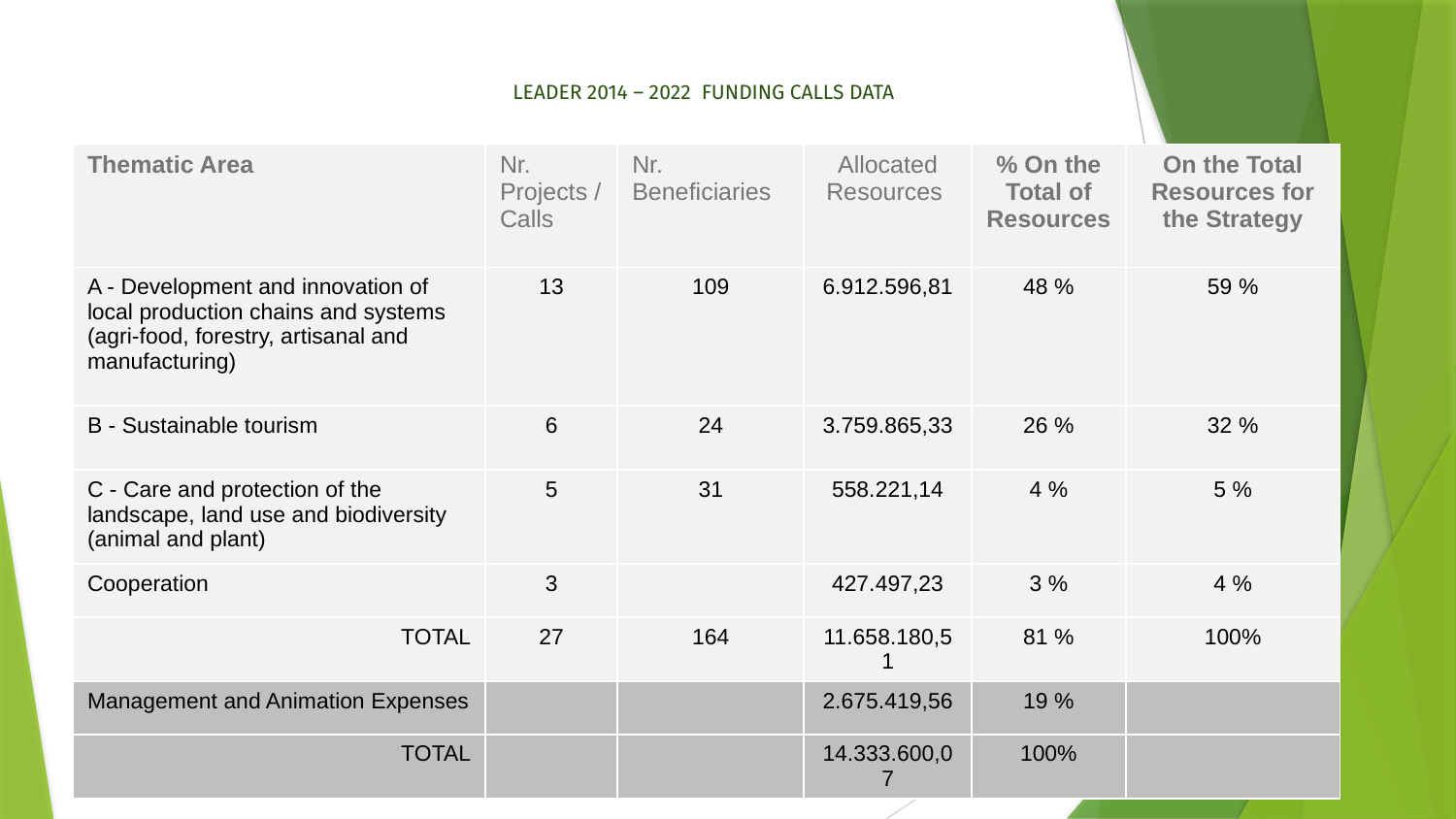

# LEADER 2014 – 2022  FUNDING CALLS DATA
| Thematic Area | Nr. Projects /Calls | Nr. Beneficiaries | Allocated Resources | % On the Total of Resources | On the Total Resources for the Strategy |
| --- | --- | --- | --- | --- | --- |
| A - Development and innovation of local production chains and systems (agri-food, forestry, artisanal and manufacturing) | 13 | 109 | 6.912.596,81 | 48 % | 59 % |
| B - Sustainable tourism | 6 | 24 | 3.759.865,33 | 26 % | 32 % |
| C - Care and protection of the landscape, land use and biodiversity (animal and plant) | 5 | 31 | 558.221,14 | 4 % | 5 % |
| Cooperation | 3 |  | 427.497,23 | 3 % | 4 % |
| TOTAL | 27 | 164 | 11.658.180,51 | 81 % | 100% |
| Management and Animation Expenses |  |  | 2.675.419,56 | 19 % |  |
| TOTAL |  |  | 14.333.600,07 | 100% |  |